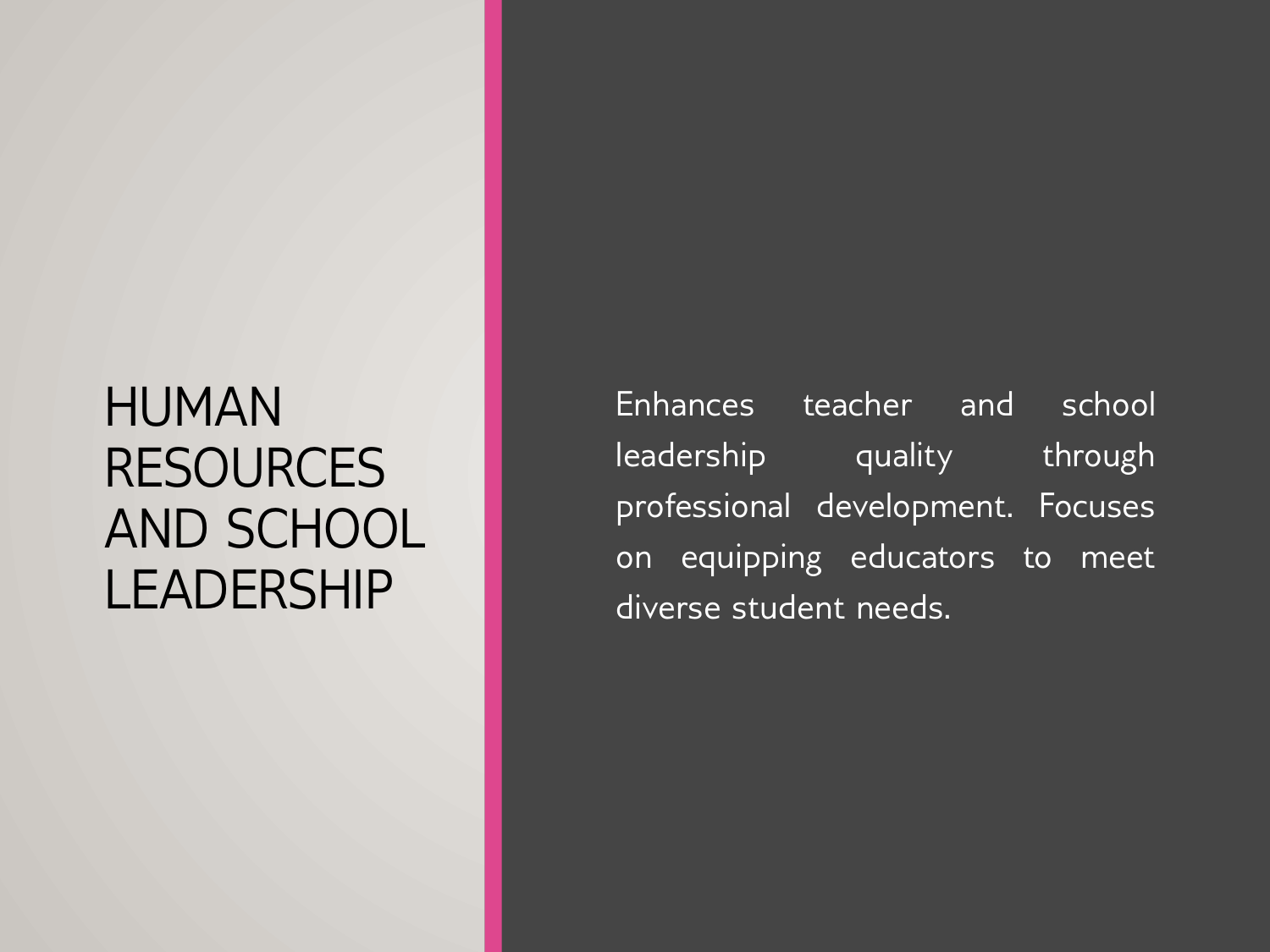

# Human Resources and School Leadership
Enhances teacher and school leadership quality through professional development. Focuses on equipping educators to meet diverse student needs.